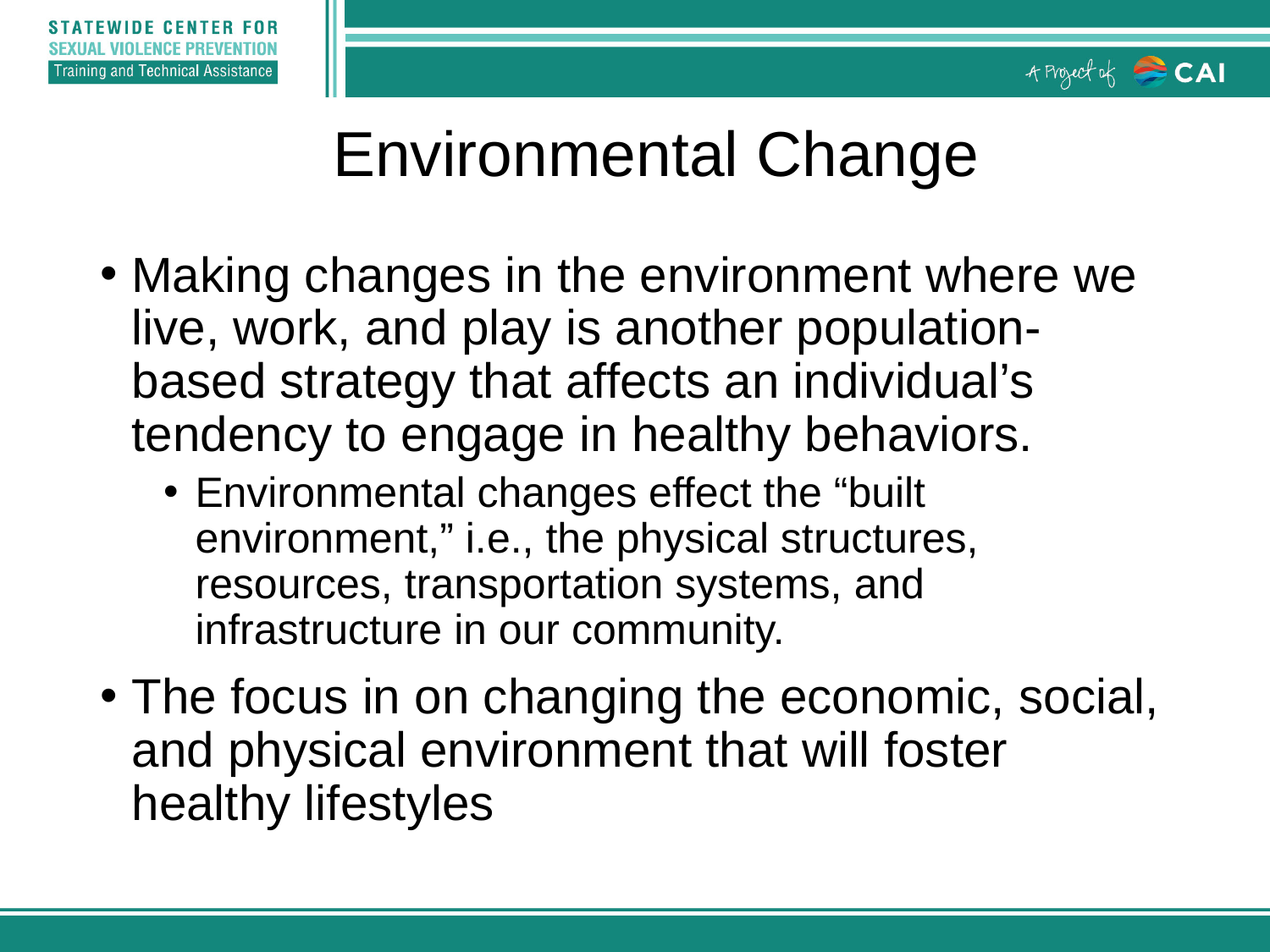

# Environmental Change
Making changes in the environment where we live, work, and play is another population-based strategy that affects an individual’s tendency to engage in healthy behaviors.
Environmental changes effect the “built environment,” i.e., the physical structures, resources, transportation systems, and infrastructure in our community.
The focus in on changing the economic, social, and physical environment that will foster healthy lifestyles